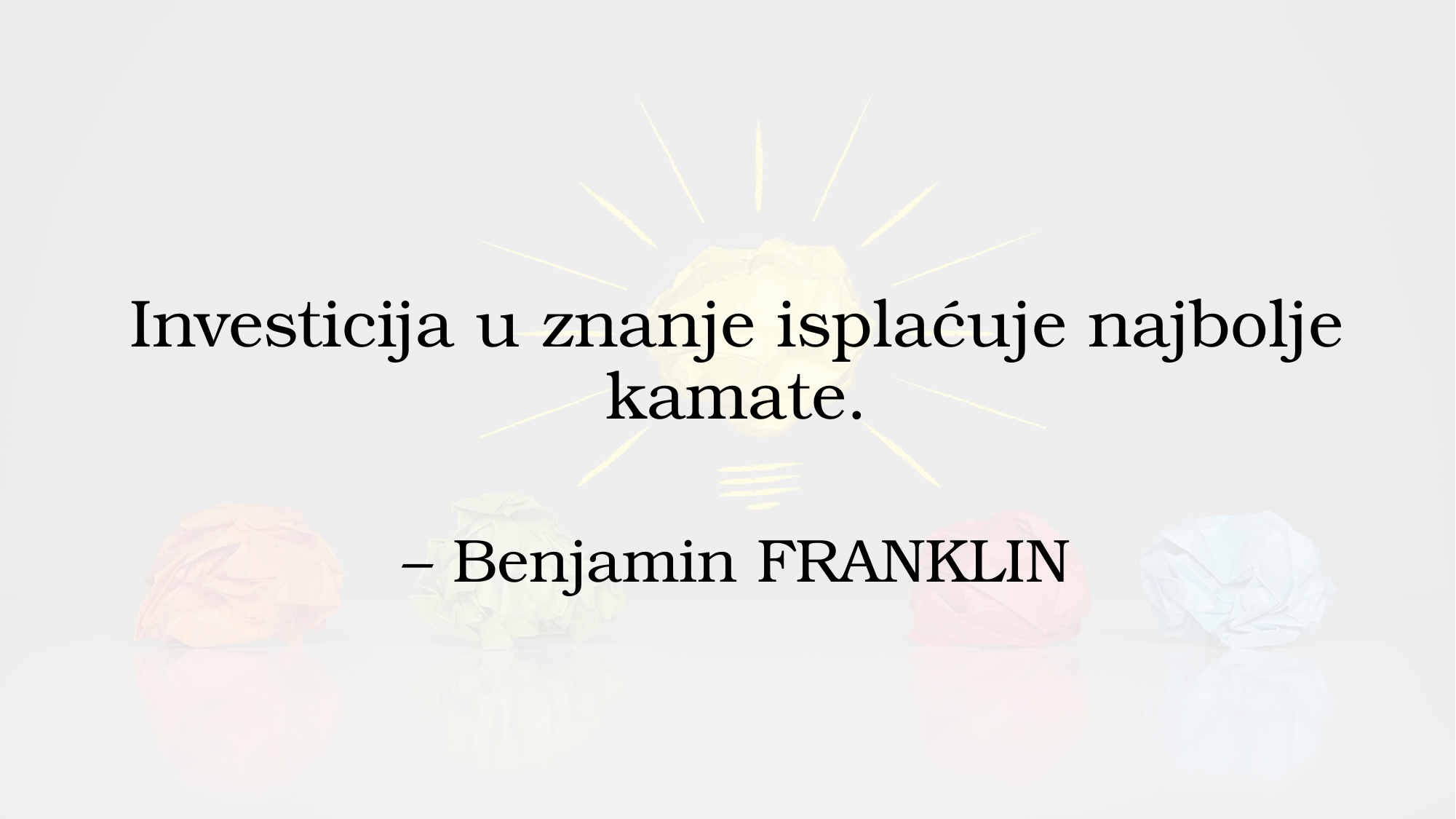

Investicija u znanje isplaćuje najbolje kamate.

– Benjamin FRANKLIN